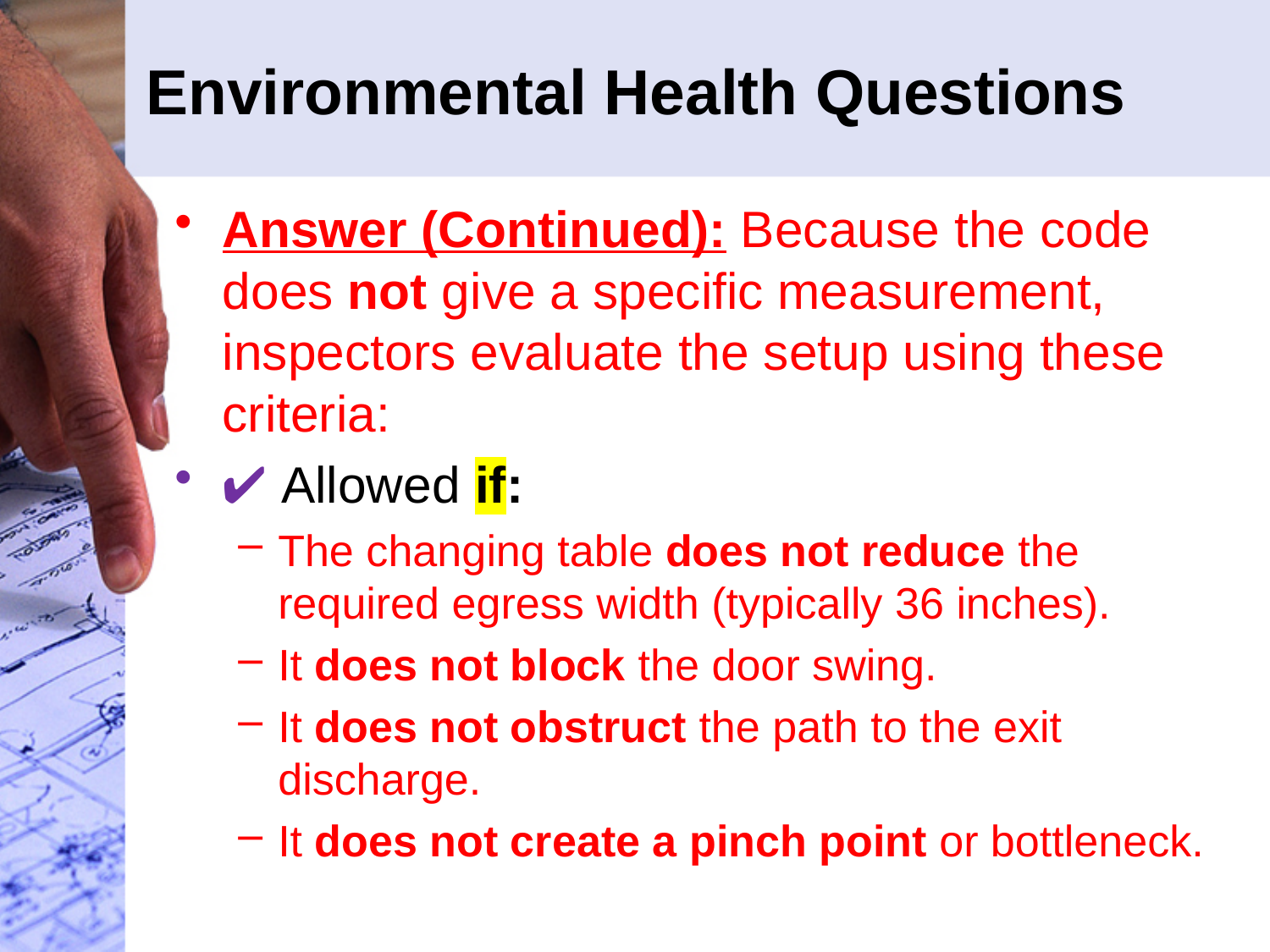

# Environmental Health Questions
Answer (Continued): Because the code does not give a specific measurement, inspectors evaluate the setup using these criteria:
✔ Allowed if:
The changing table does not reduce the required egress width (typically 36 inches).
It does not block the door swing.
It does not obstruct the path to the exit discharge.
It does not create a pinch point or bottleneck.